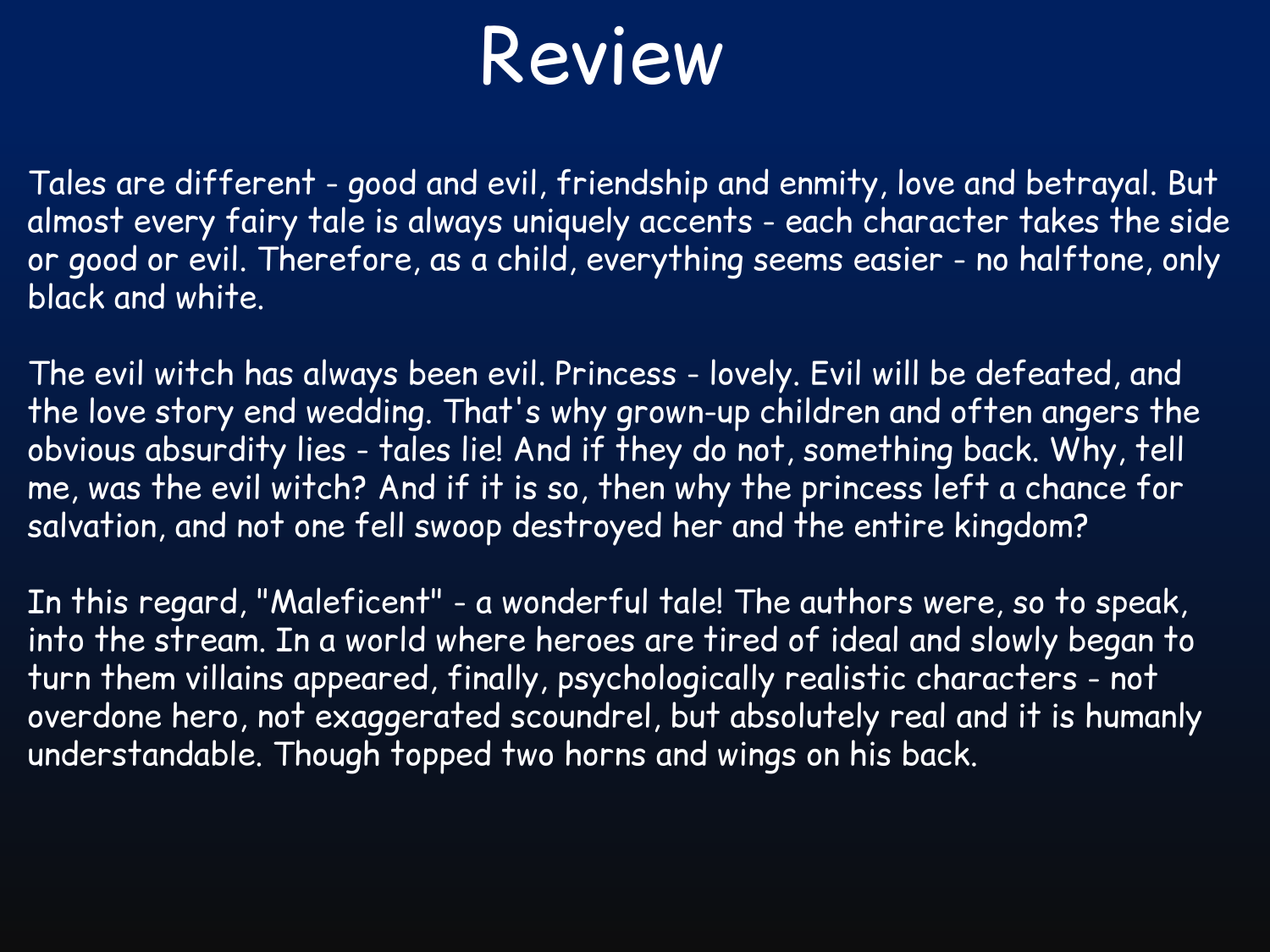

Review
Tales are different - good and evil, friendship and enmity, love and betrayal. But almost every fairy tale is always uniquely accents - each character takes the side or good or evil. Therefore, as a child, everything seems easier - no halftone, only black and white.

The evil witch has always been evil. Princess - lovely. Evil will be defeated, and the love story end wedding. That's why grown-up children and often angers the obvious absurdity lies - tales lie! And if they do not, something back. Why, tell me, was the evil witch? And if it is so, then why the princess left a chance for salvation, and not one fell swoop destroyed her and the entire kingdom?

In this regard, "Maleficent" - a wonderful tale! The authors were, so to speak, into the stream. In a world where heroes are tired of ideal and slowly began to turn them villains appeared, finally, psychologically realistic characters - not overdone hero, not exaggerated scoundrel, but absolutely real and it is humanly understandable. Though topped two horns and wings on his back.